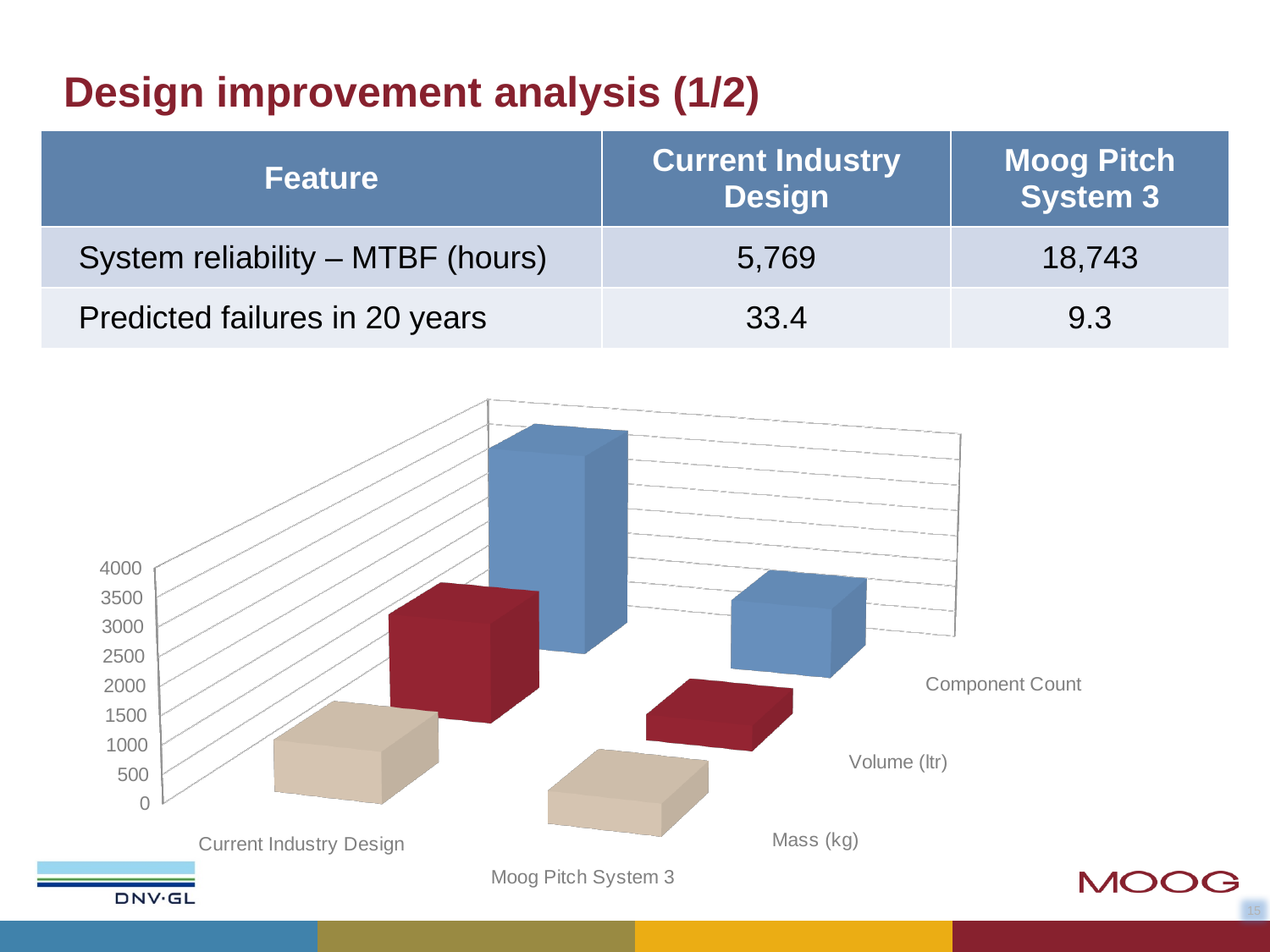

# Design improvement analysis (1/2)
| Feature | Current Industry Design | Moog Pitch System 3 |
| --- | --- | --- |
| System reliability – MTBF (hours) | 5,769 | 18,743 |
| Predicted failures in 20 years | 33.4 | 9.3 |

[unsupported chart]